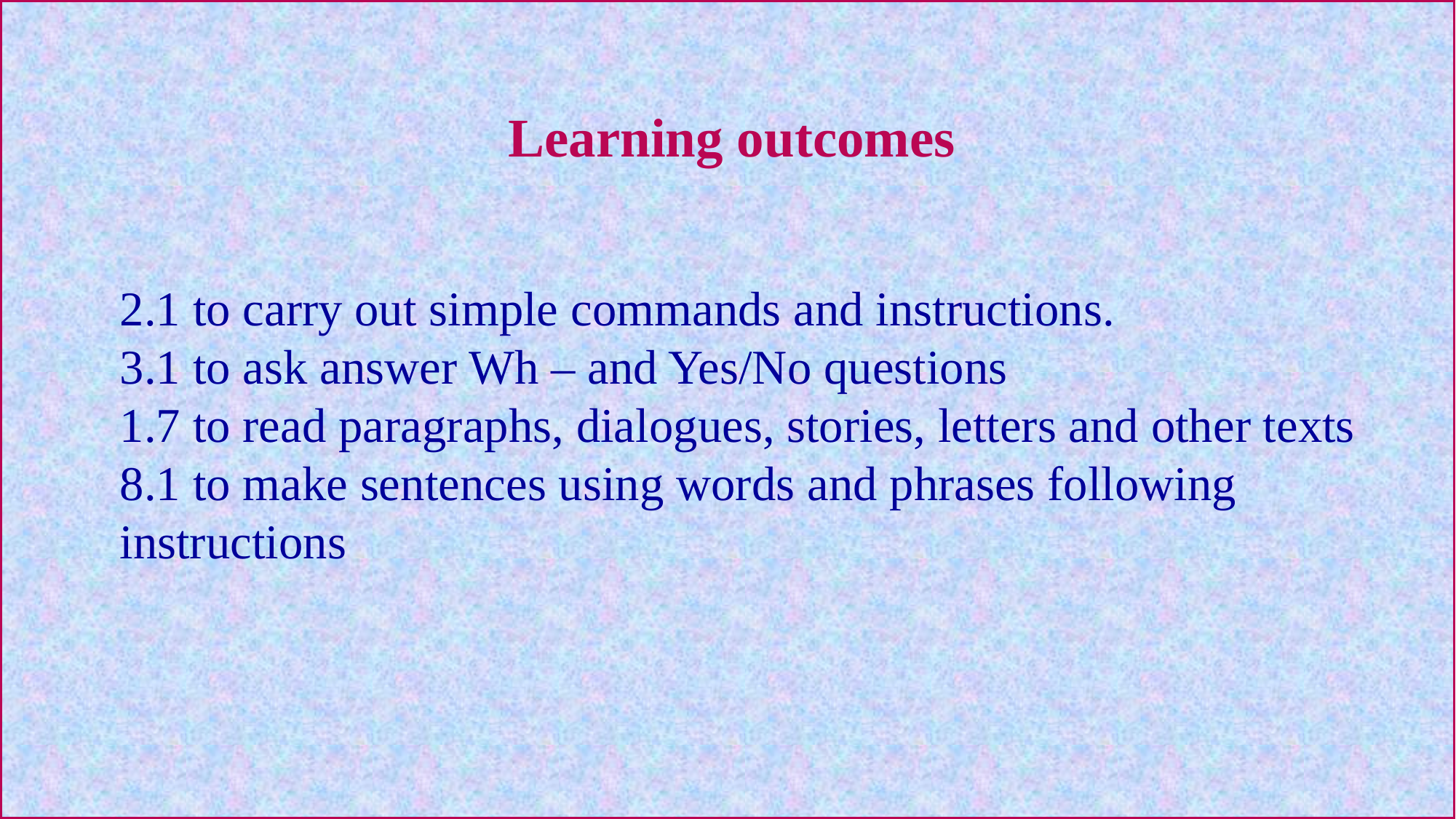

Learning outcomes
2.1 to carry out simple commands and instructions.
3.1 to ask answer Wh – and Yes/No questions
1.7 to read paragraphs, dialogues, stories, letters and other texts
8.1 to make sentences using words and phrases following instructions